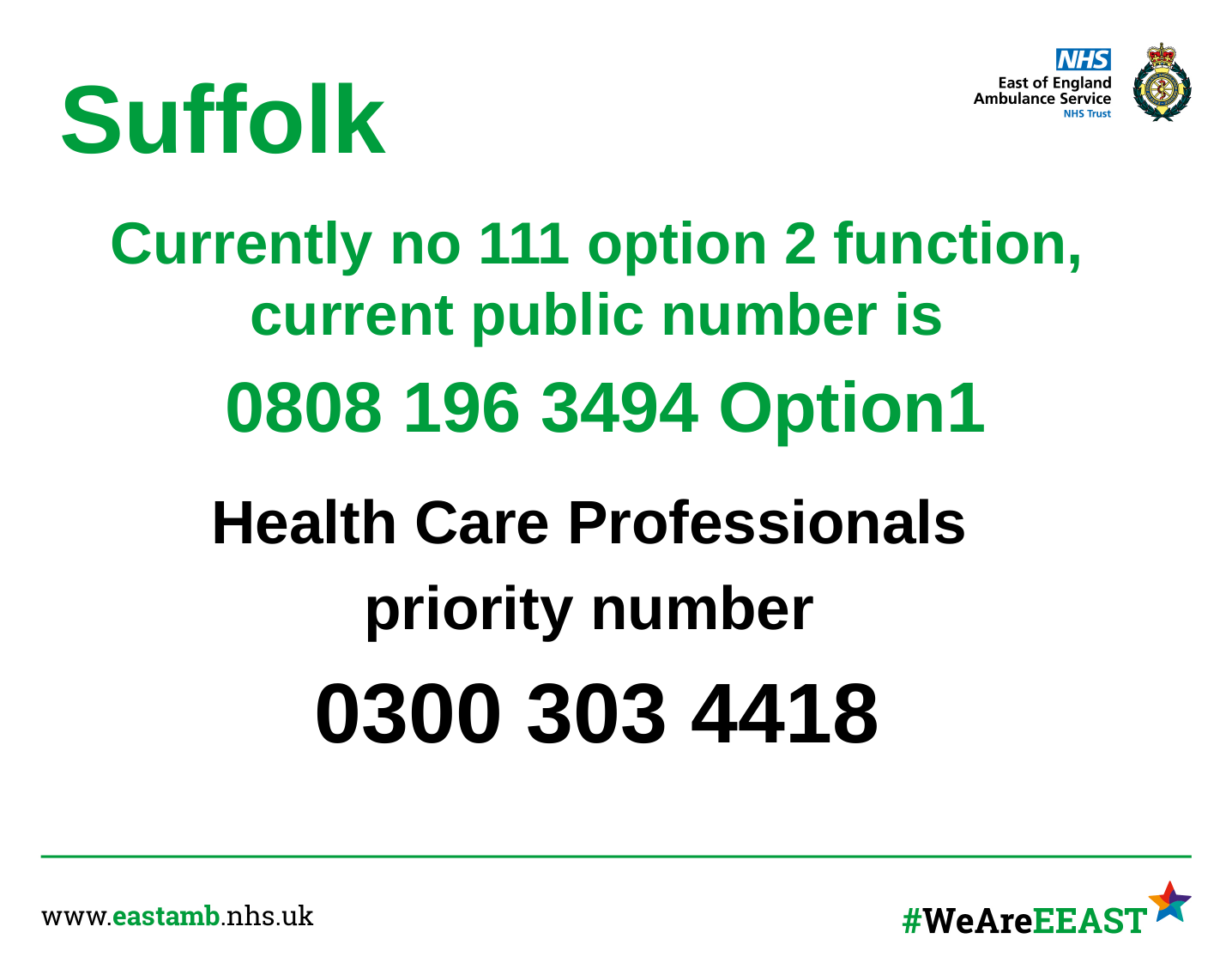

# Suffolk
Currently no 111 option 2 function, current public number is
 0808 196 3494 Option1

Health Care Professionals
priority number
0300 303 4418